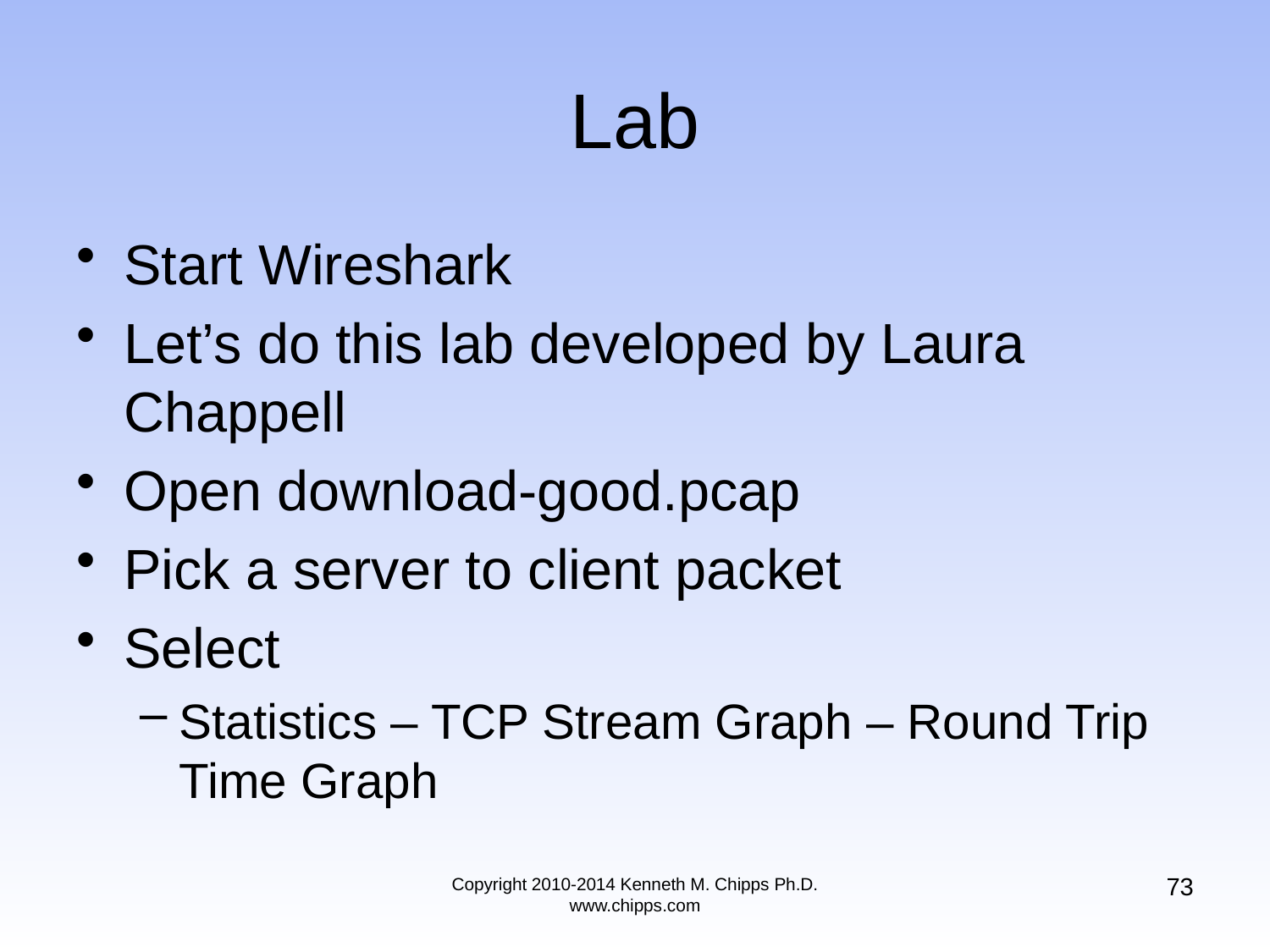

# Lab
Start Wireshark
Let’s do this lab developed by Laura Chappell
Open download-good.pcap
Pick a server to client packet
Select
Statistics – TCP Stream Graph – Round Trip Time Graph
73
Copyright 2010-2014 Kenneth M. Chipps Ph.D. www.chipps.com